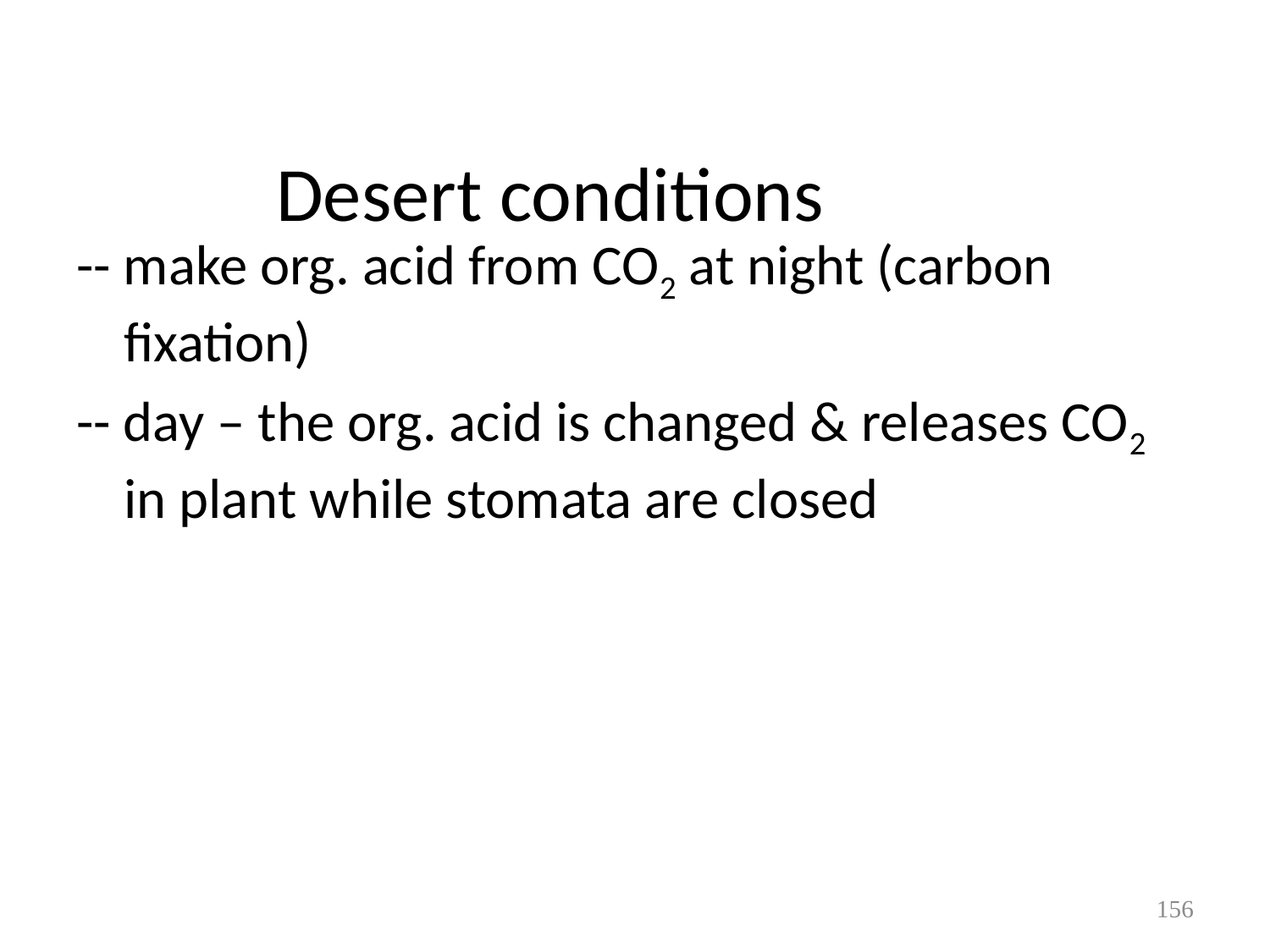

# Desert conditions
-- make org. acid from CO2 at night (carbon fixation)
-- day – the org. acid is changed & releases CO2 in plant while stomata are closed

156